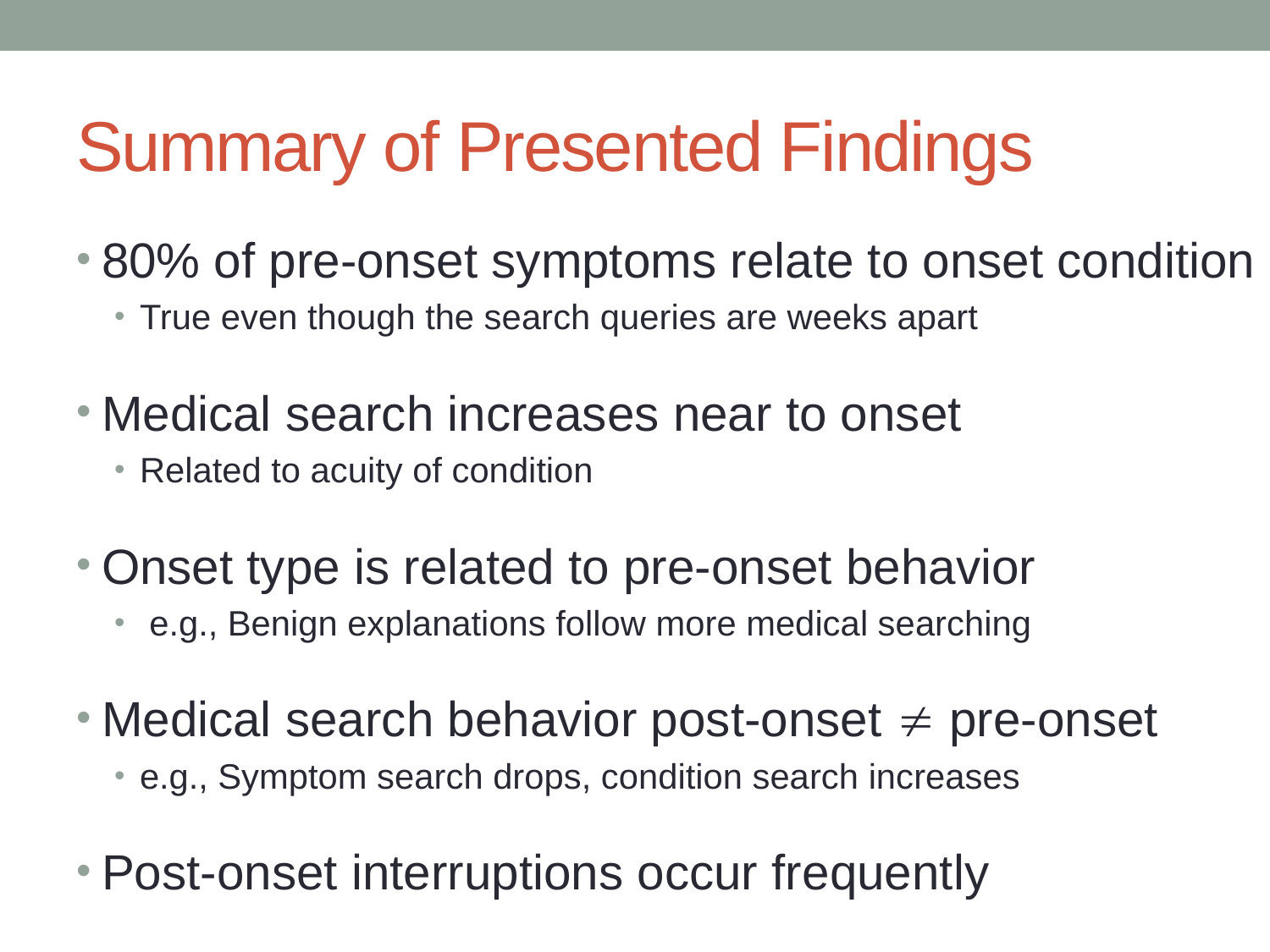

# Summary of Presented Findings
80% of pre-onset symptoms relate to onset condition
True even though the search queries are weeks apart

Medical search increases near to onset
Related to acuity of condition

Onset type is related to pre-onset behavior
 e.g., Benign explanations follow more medical searching

Medical search behavior post-onset ≠ pre-onset
e.g., Symptom search drops, condition search increases

Post-onset interruptions occur frequently